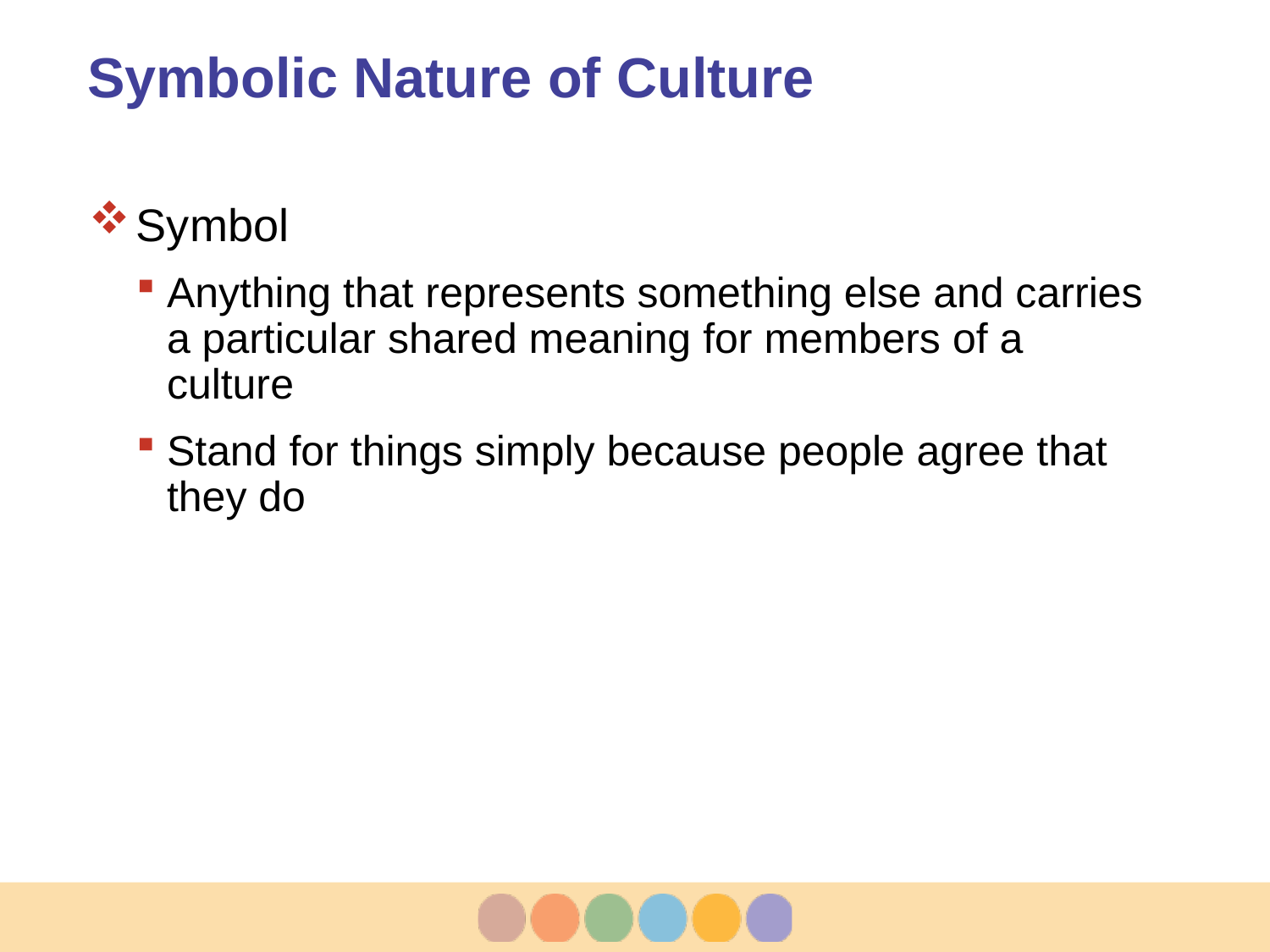

# Symbolic Nature of Culture
Symbol
Anything that represents something else and carries a particular shared meaning for members of a culture
Stand for things simply because people agree that they do